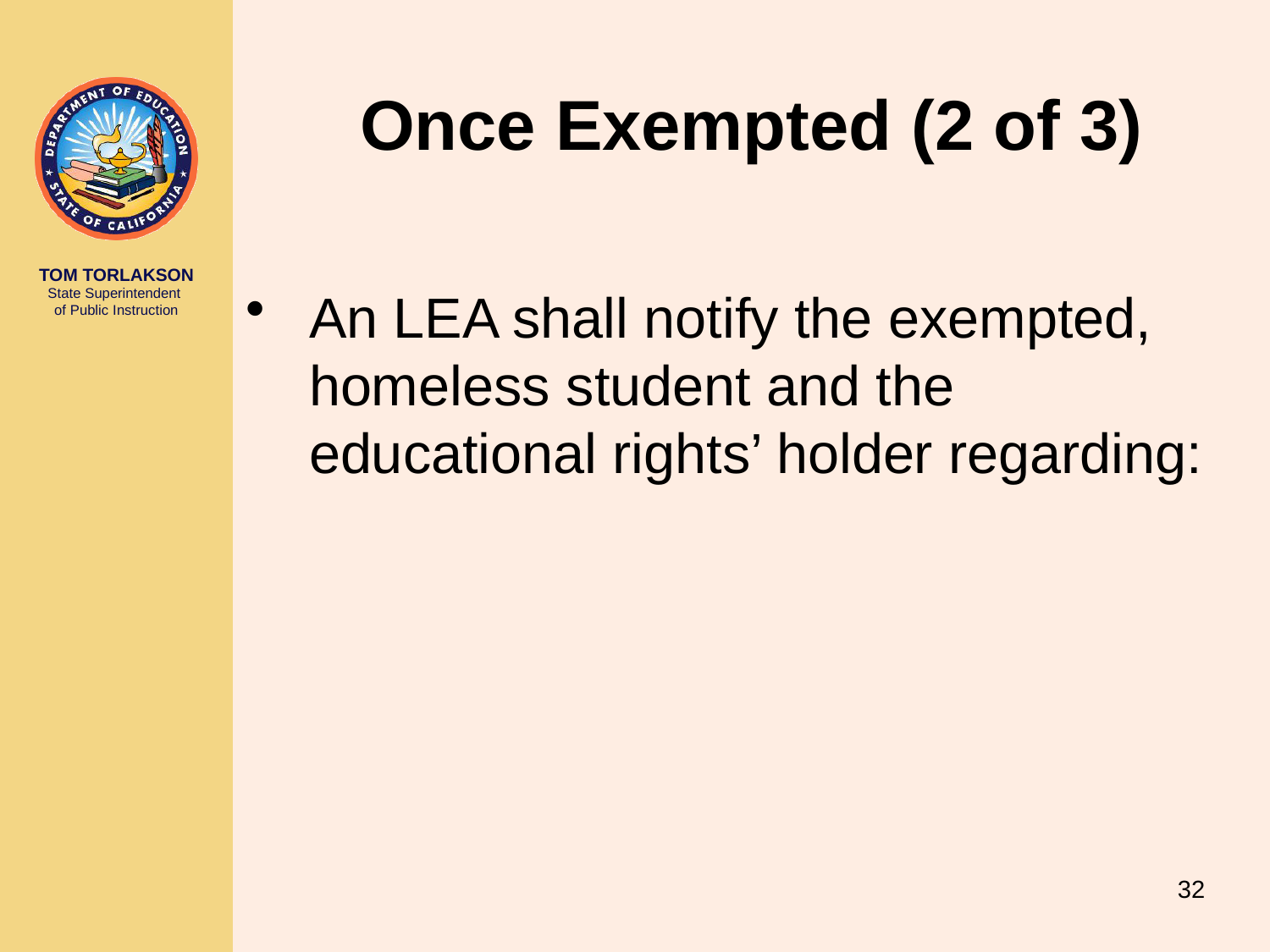

Once Exempted (2 of 3)
An LEA shall notify the exempted, homeless student and the educational rights’ holder regarding:
32